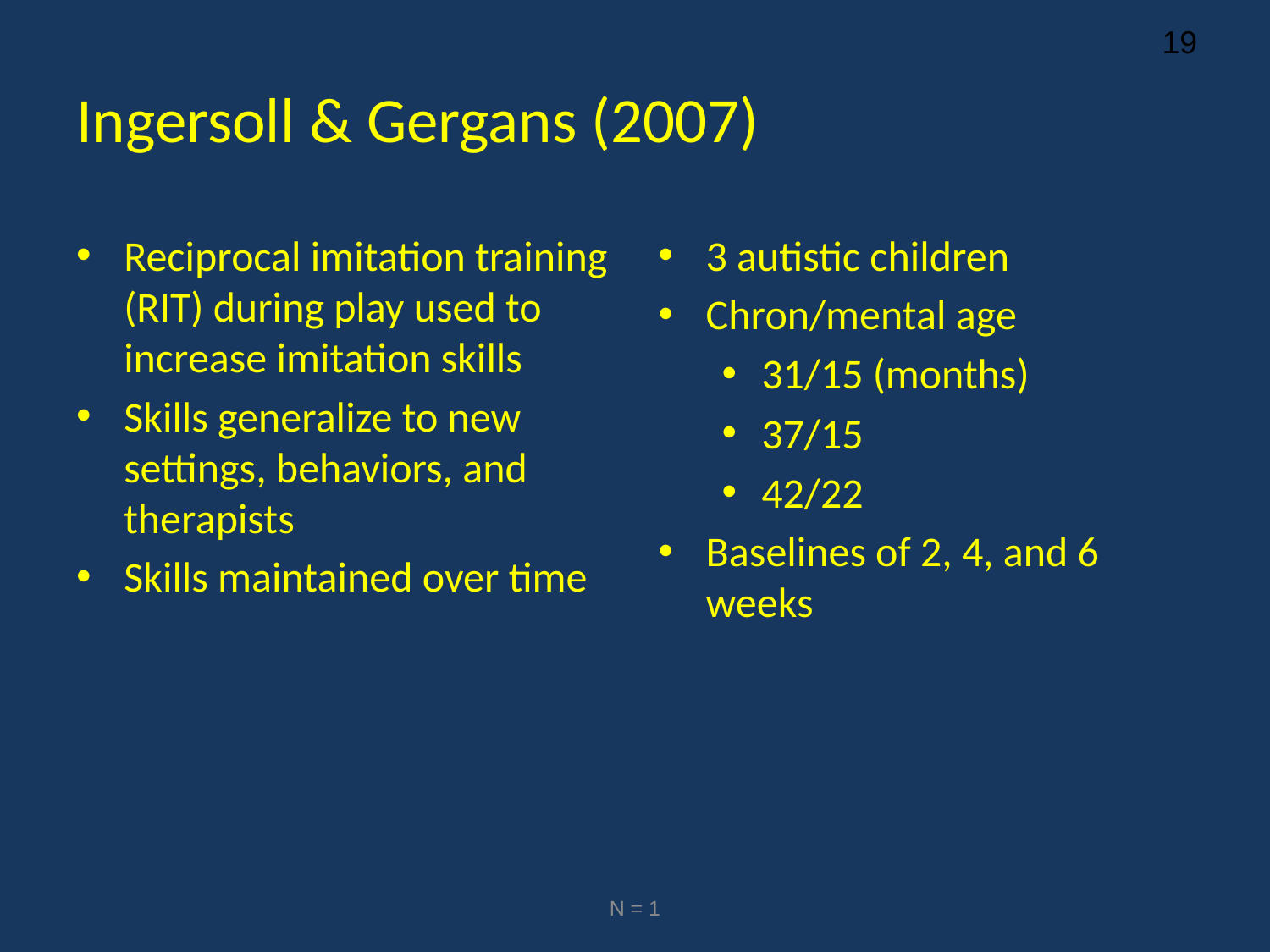

# Ingersoll & Gergans (2007)
Reciprocal imitation training (RIT) during play used to increase imitation skills
Skills generalize to new settings, behaviors, and therapists
Skills maintained over time
3 autistic children
Chron/mental age
31/15 (months)
37/15
42/22
Baselines of 2, 4, and 6 weeks
N = 1